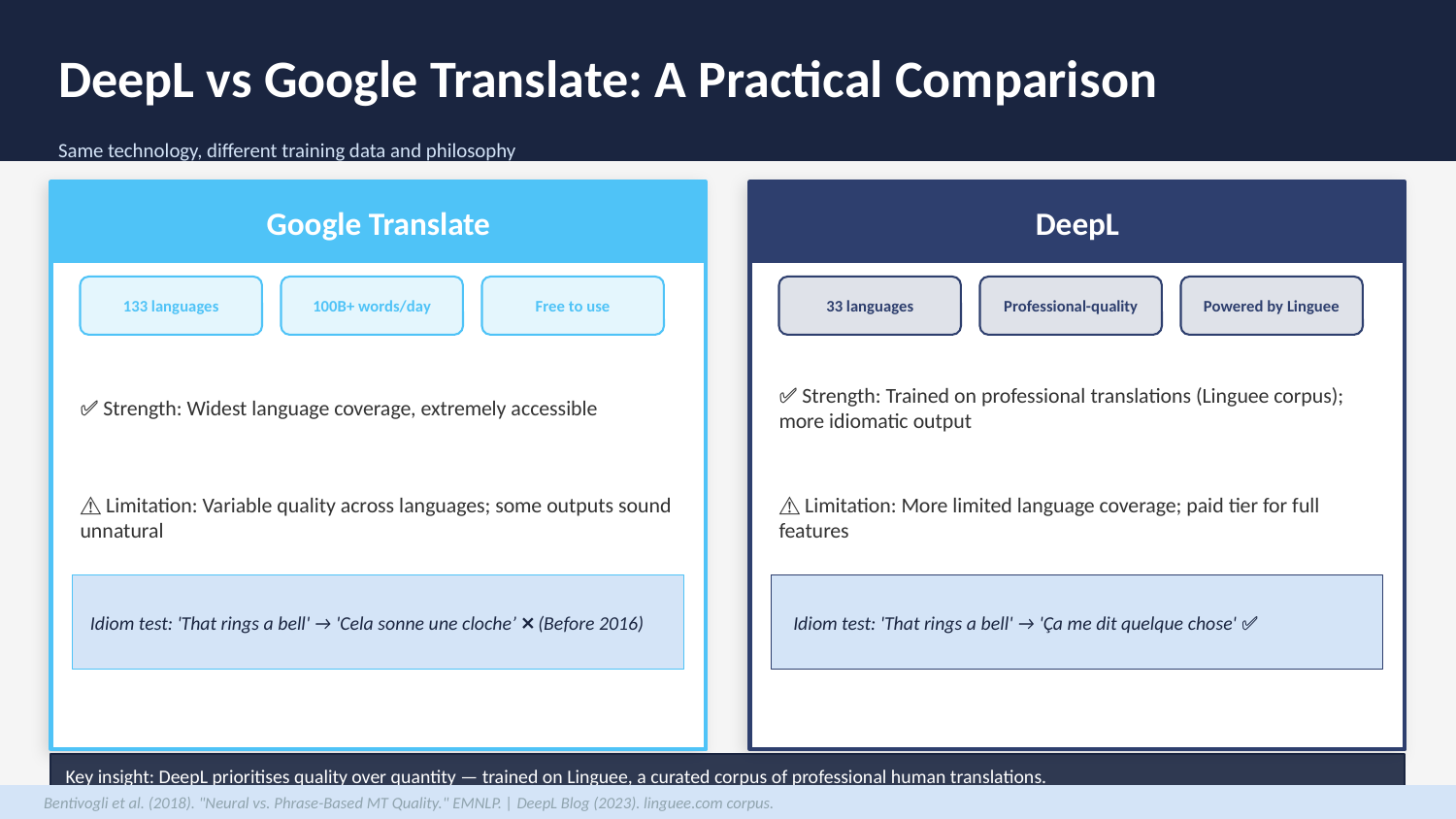

DeepL vs Google Translate: A Practical Comparison
Same technology, different training data and philosophy

Google Translate

DeepL

133 languages

100B+ words/day

Free to use

33 languages

Professional-quality

Powered by Linguee
✅ Strength: Widest language coverage, extremely accessible
✅ Strength: Trained on professional translations (Linguee corpus); more idiomatic output
⚠️ Limitation: Variable quality across languages; some outputs sound unnatural
⚠️ Limitation: More limited language coverage; paid tier for full features

Idiom test: 'That rings a bell' → 'Cela sonne une cloche’ ❌ (Before 2016)

 Idiom test: 'That rings a bell' → 'Ça me dit quelque chose' ✅

Key insight: DeepL prioritises quality over quantity — trained on Linguee, a curated corpus of professional human translations.

Bentivogli et al. (2018). "Neural vs. Phrase-Based MT Quality." EMNLP. | DeepL Blog (2023). linguee.com corpus.